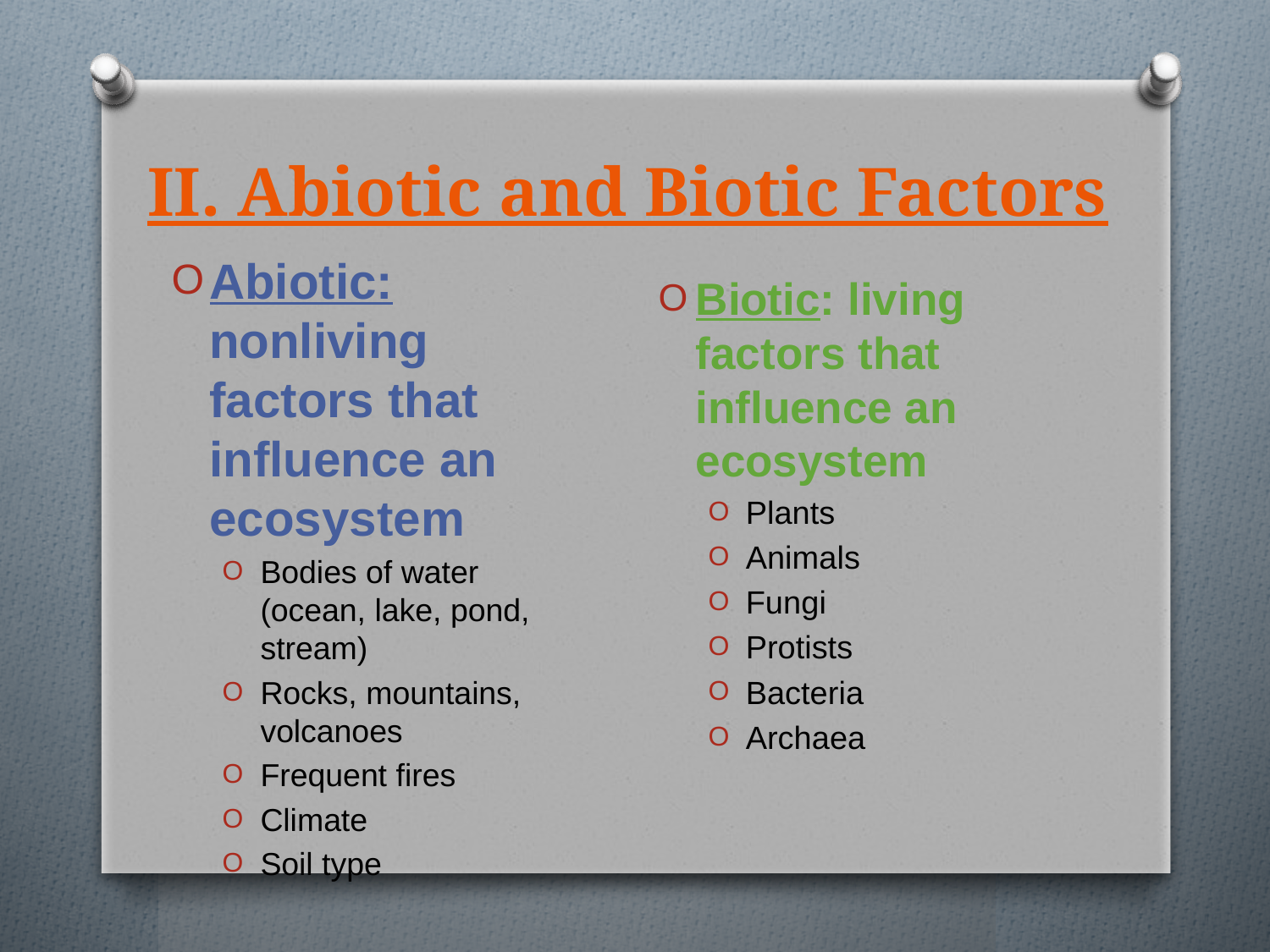

# II. Abiotic and Biotic Factors
Abiotic: nonliving factors that influence an ecosystem
Bodies of water (ocean, lake, pond, stream)
Rocks, mountains, volcanoes
Frequent fires
Climate
Soil type

Biotic: living factors that influence an ecosystem
Plants
Animals
Fungi
Protists
Bacteria
Archaea